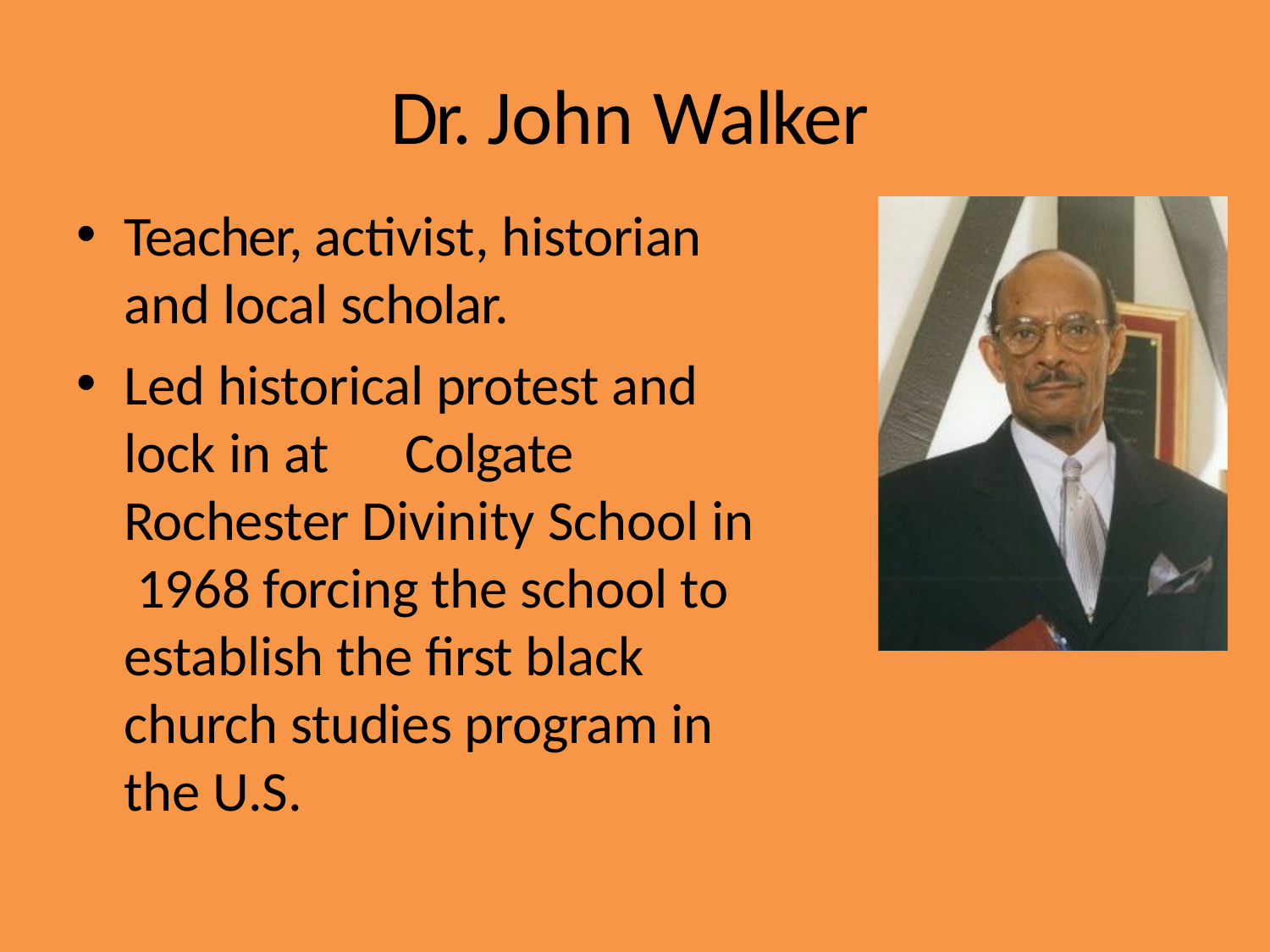

# Dr. John Walker

Teacher, activist, historian  and local scholar.
Led historical protest and  lock in at	Colgate  Rochester Divinity School in  1968 forcing the school to  establish the first black  church studies program in  the U.S.